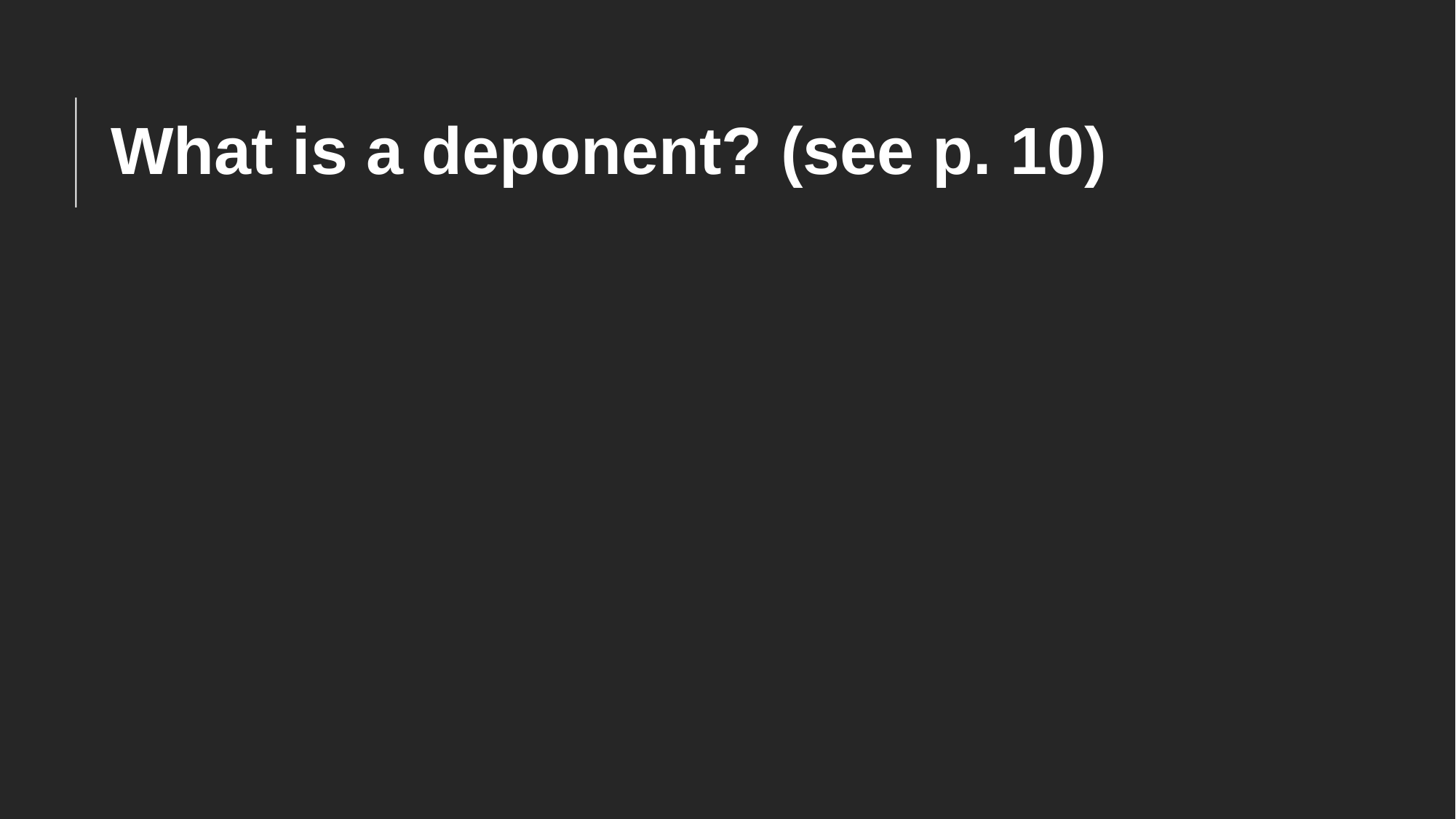

# What is a deponent? (see p. 10)